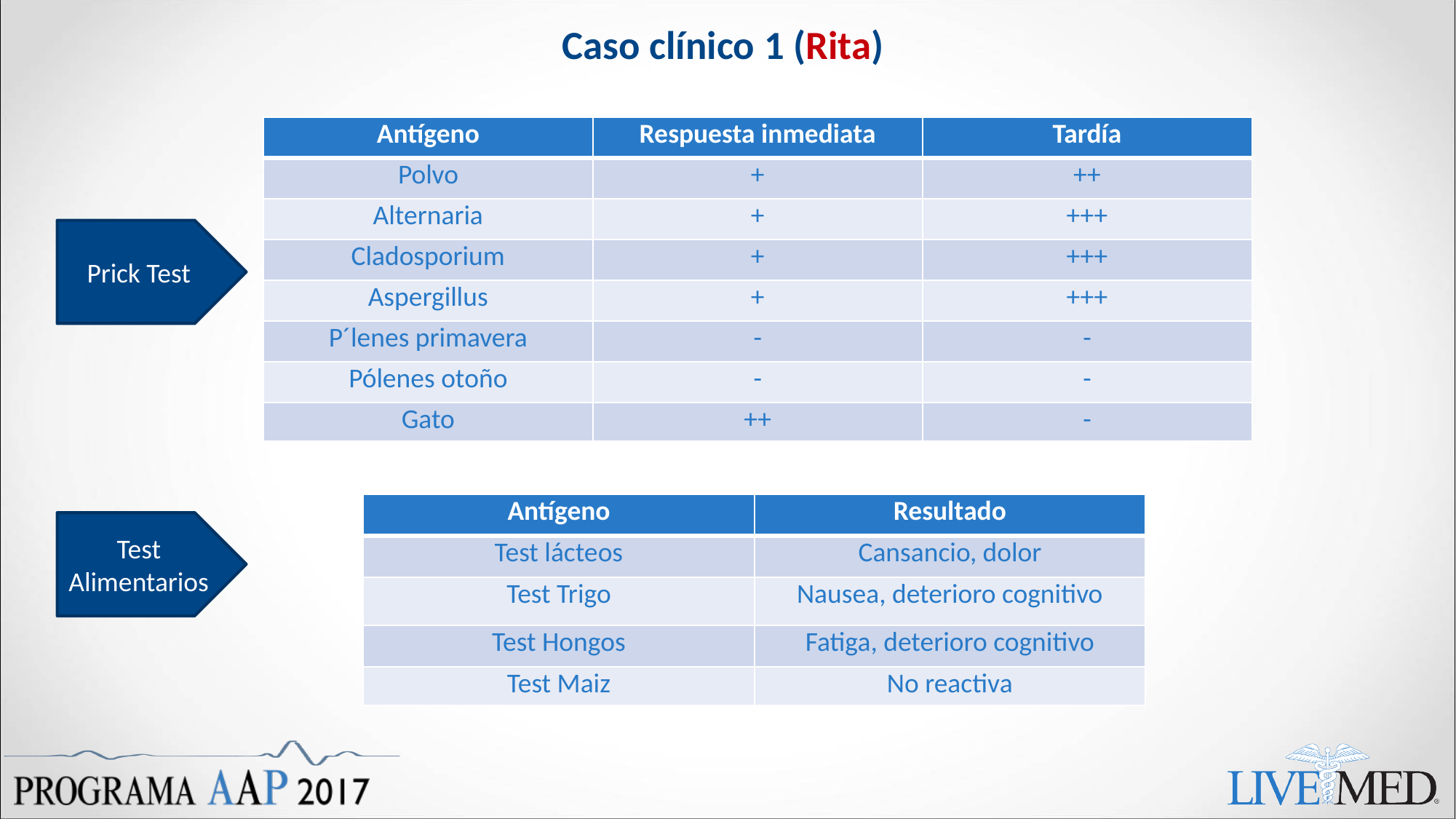

Caso clínico 1 (Rita)
| Antígeno | Respuesta inmediata | Tardía |
| --- | --- | --- |
| Polvo | + | ++ |
| Alternaria | + | +++ |
| Cladosporium | + | +++ |
| Aspergillus | + | +++ |
| P´lenes primavera | - | - |
| Pólenes otoño | - | - |
| Gato | ++ | - |
Prick Test
| Antígeno | Resultado |
| --- | --- |
| Test lácteos | Cansancio, dolor |
| Test Trigo | Nausea, deterioro cognitivo |
| Test Hongos | Fatiga, deterioro cognitivo |
| Test Maiz | No reactiva |
Test Alimentarios